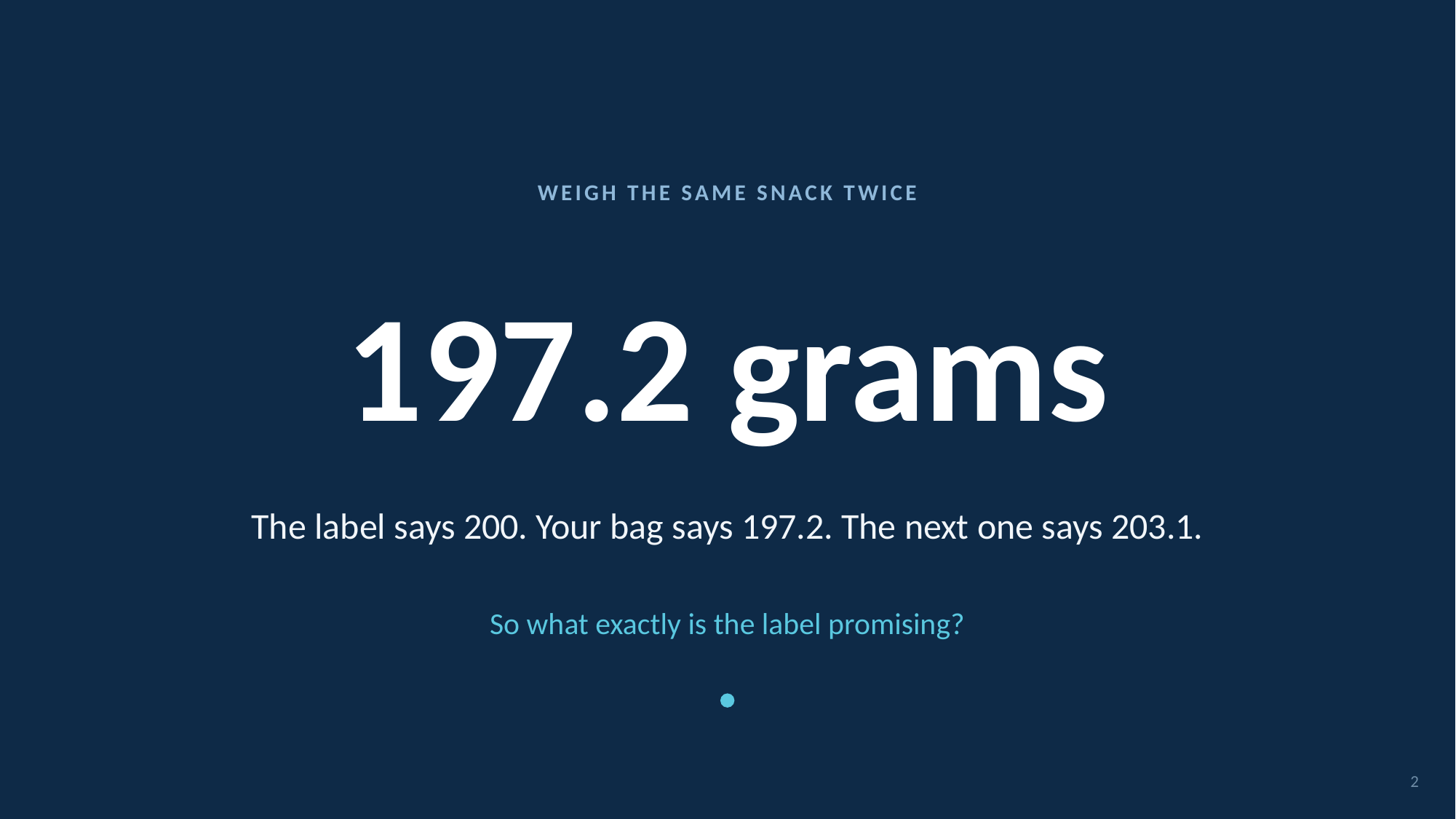

WEIGH THE SAME SNACK TWICE
# 197.2 grams
The label says 200. Your bag says 197.2. The next one says 203.1.
So what exactly is the label promising?

2